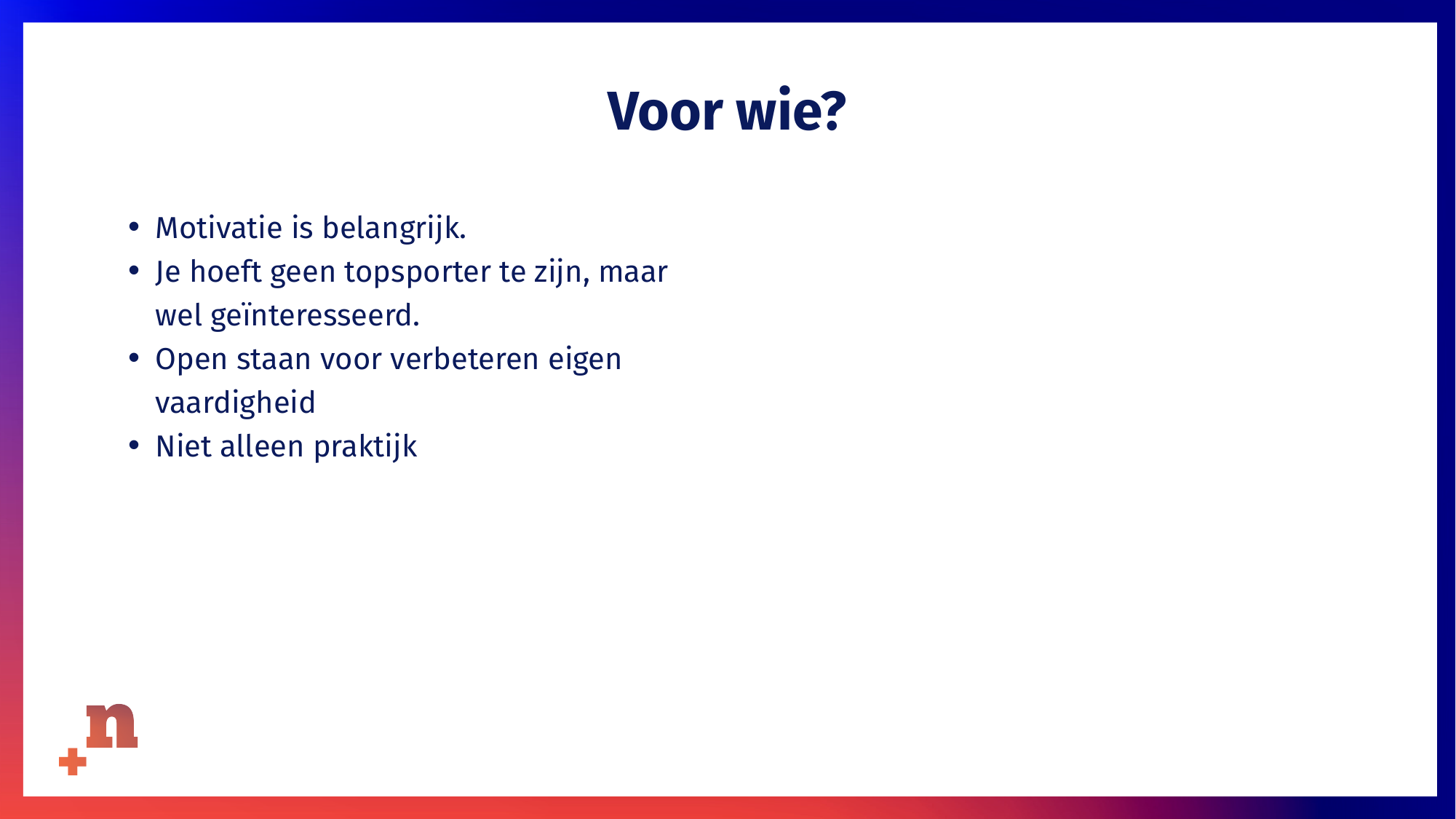

# Voor wie?
Motivatie is belangrijk.
Je hoeft geen topsporter te zijn, maar wel geïnteresseerd.
Open staan voor verbeteren eigen vaardigheid
Niet alleen praktijk